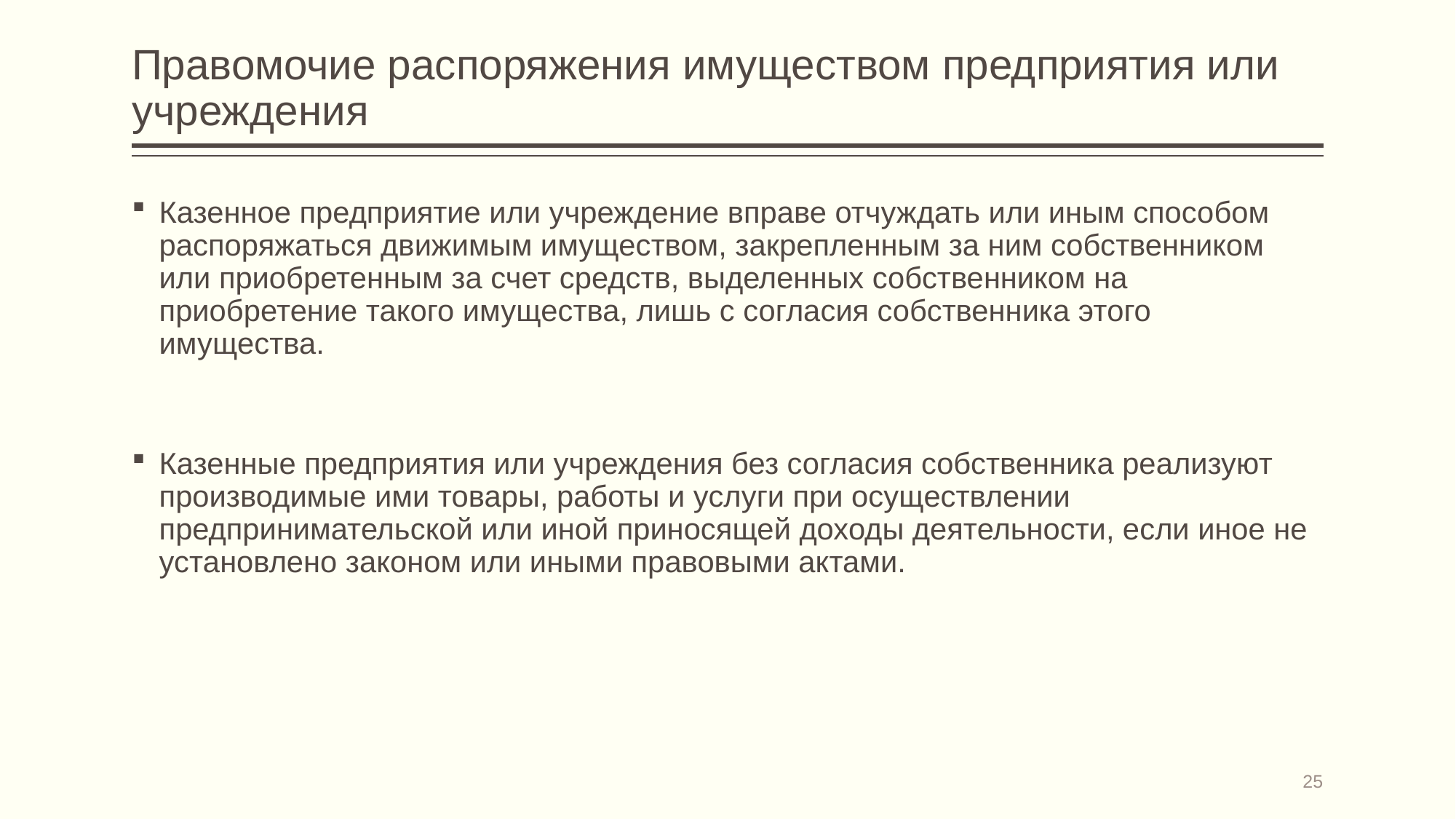

# Правомочие распоряжения имуществом предприятия или учреждения
Казенное предприятие или учреждение вправе отчуждать или иным способом распоряжаться движимым имуществом, закрепленным за ним собственником или приобретенным за счет средств, выделенных собственником на приобретение такого имущества, лишь с согласия собственника этого имущества.

Казенные предприятия или учреждения без согласия собственника реализуют производимые ими товары, работы и услуги при осуществлении предпринимательской или иной приносящей доходы деятельности, если иное не установлено законом или иными правовыми актами.

25